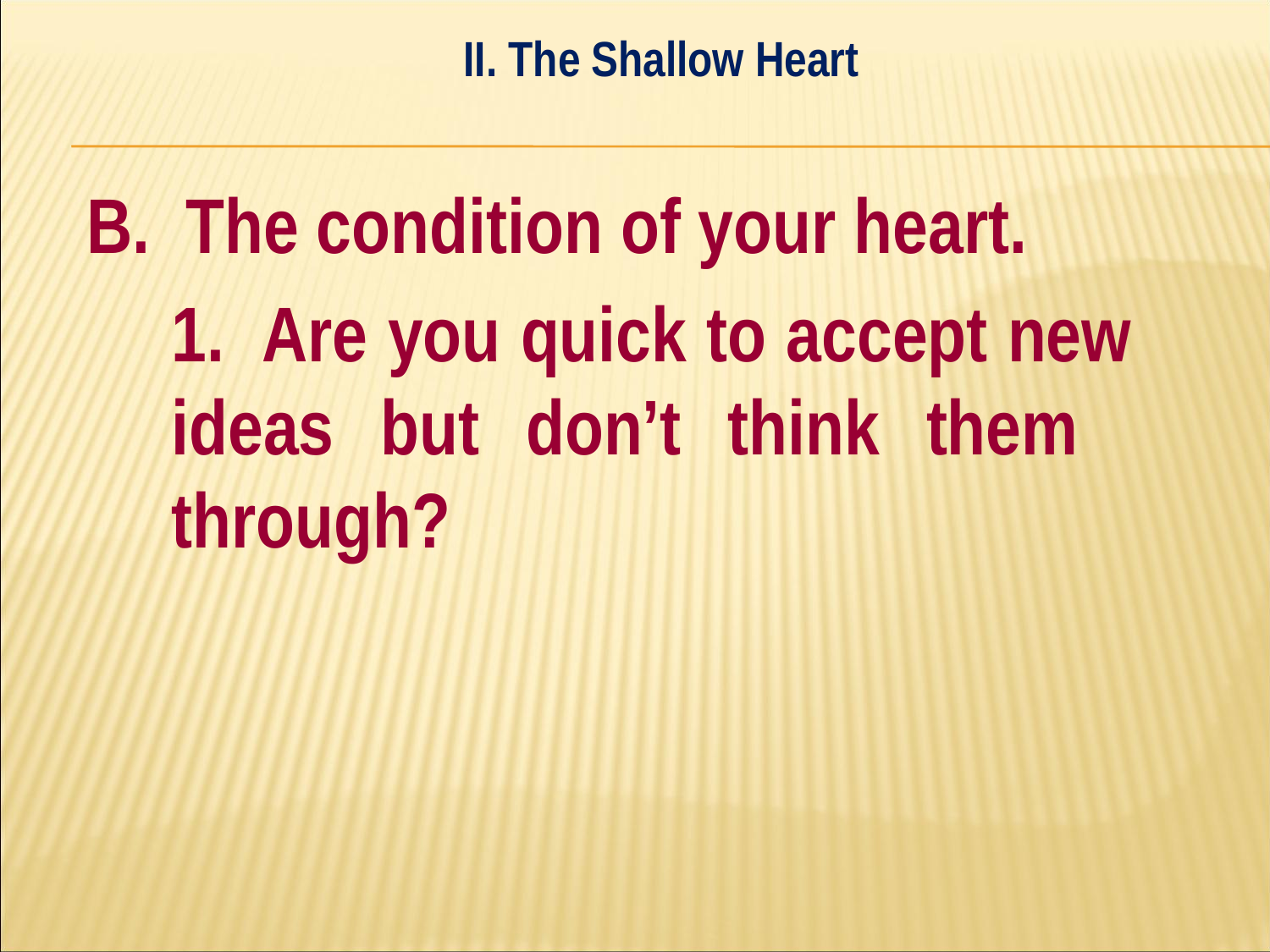

II. The Shallow Heart
#
B.  The condition of your heart.
	1.  Are you quick to accept new 	ideas but don’t think them 	through?